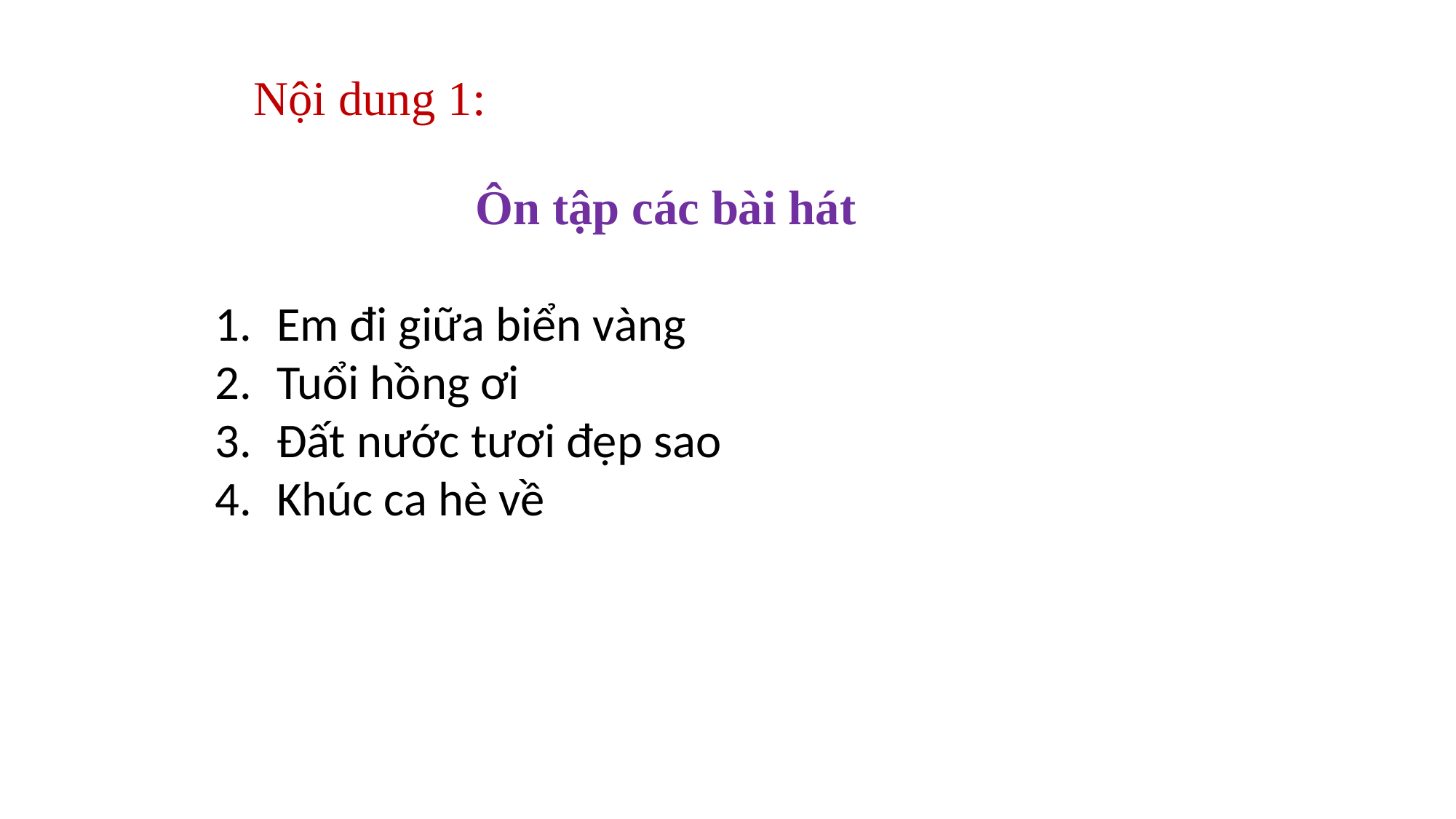

Nội dung 1:
Ôn tập các bài hát

Em đi giữa biển vàng
Tuổi hồng ơi
Đất nước tươi đẹp sao
Khúc ca hè về